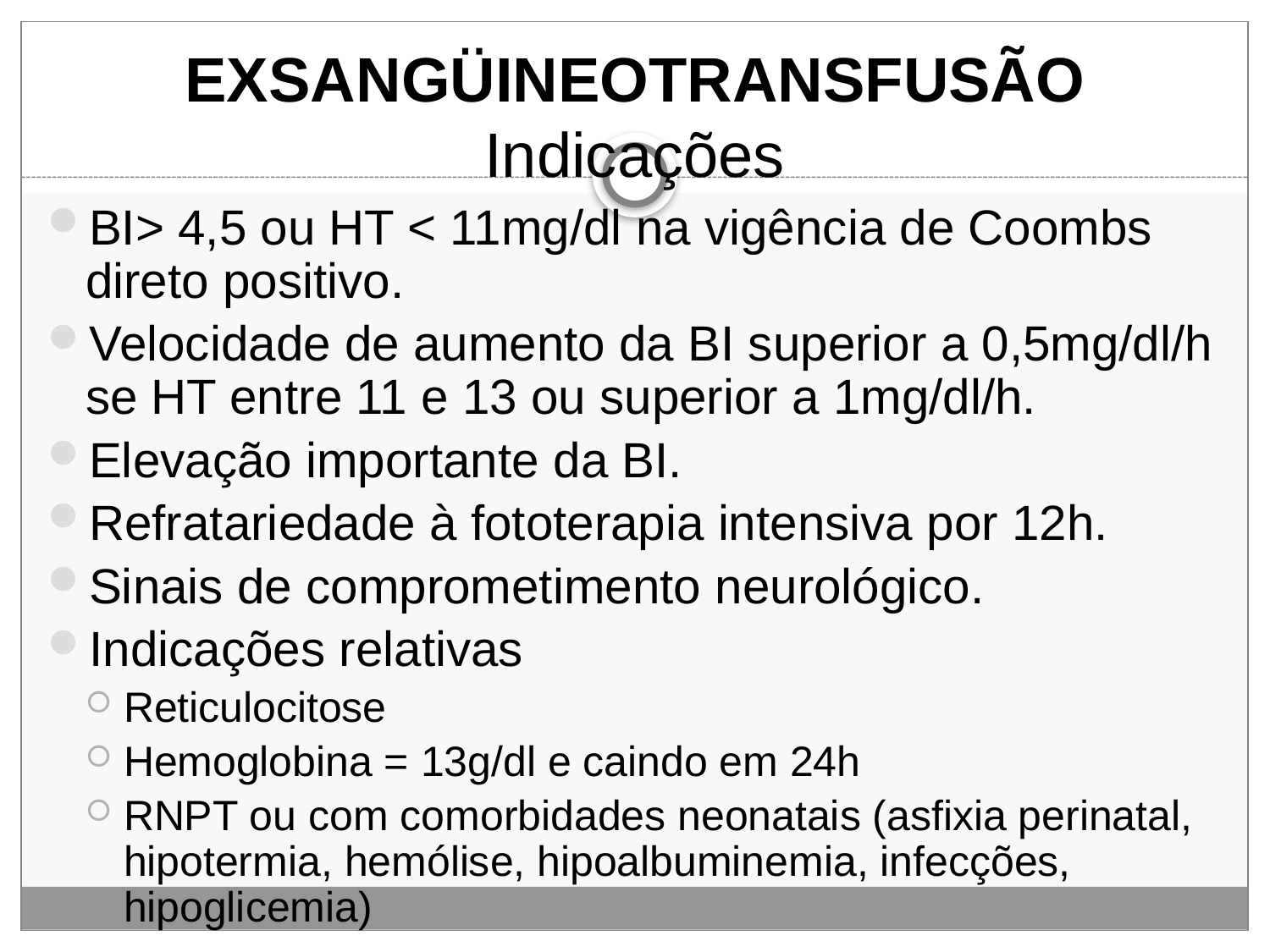

# EXSANGÜINEOTRANSFUSÃO Indicações
BI> 4,5 ou HT < 11mg/dl na vigência de Coombs direto positivo.
Velocidade de aumento da BI superior a 0,5mg/dl/h se HT entre 11 e 13 ou superior a 1mg/dl/h.
Elevação importante da BI.
Refratariedade à fototerapia intensiva por 12h.
Sinais de comprometimento neurológico.
Indicações relativas
Reticulocitose
Hemoglobina = 13g/dl e caindo em 24h
RNPT ou com comorbidades neonatais (asfixia perinatal, hipotermia, hemólise, hipoalbuminemia, infecções, hipoglicemia)